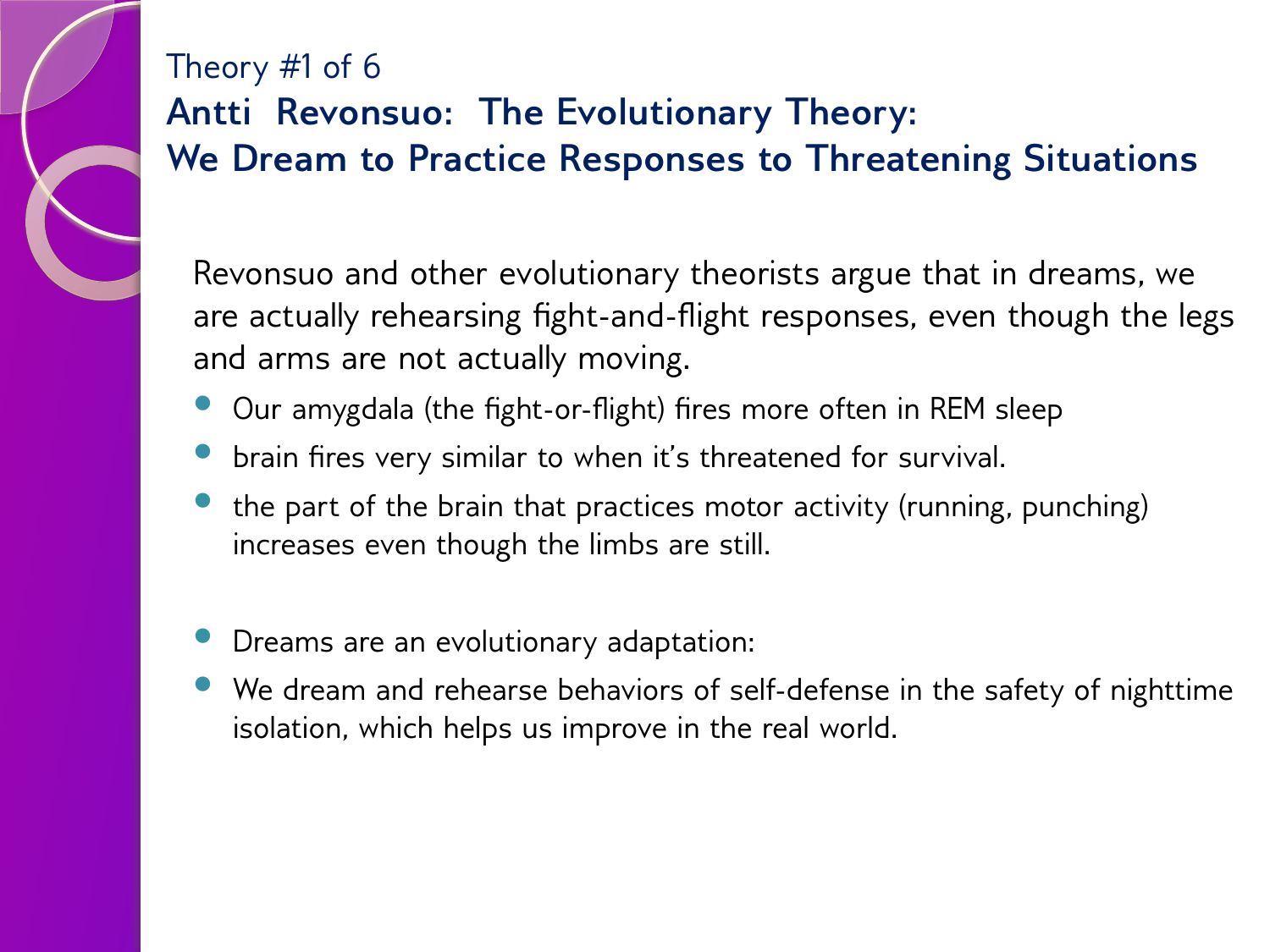

# Theory #1 of 6 Antti  Revonsuo:  The Evolutionary Theory: We Dream to Practice Responses to Threatening Situations
Revonsuo and other evolutionary theorists argue that in dreams, we are actually rehearsing fight-and-flight responses, even though the legs and arms are not actually moving.
Our amygdala (the fight-or-flight) fires more often in REM sleep
brain fires very similar to when it’s threatened for survival.
the part of the brain that practices motor activity (running, punching) increases even though the limbs are still.

Dreams are an evolutionary adaptation:
We dream and rehearse behaviors of self-defense in the safety of nighttime isolation, which helps us improve in the real world.